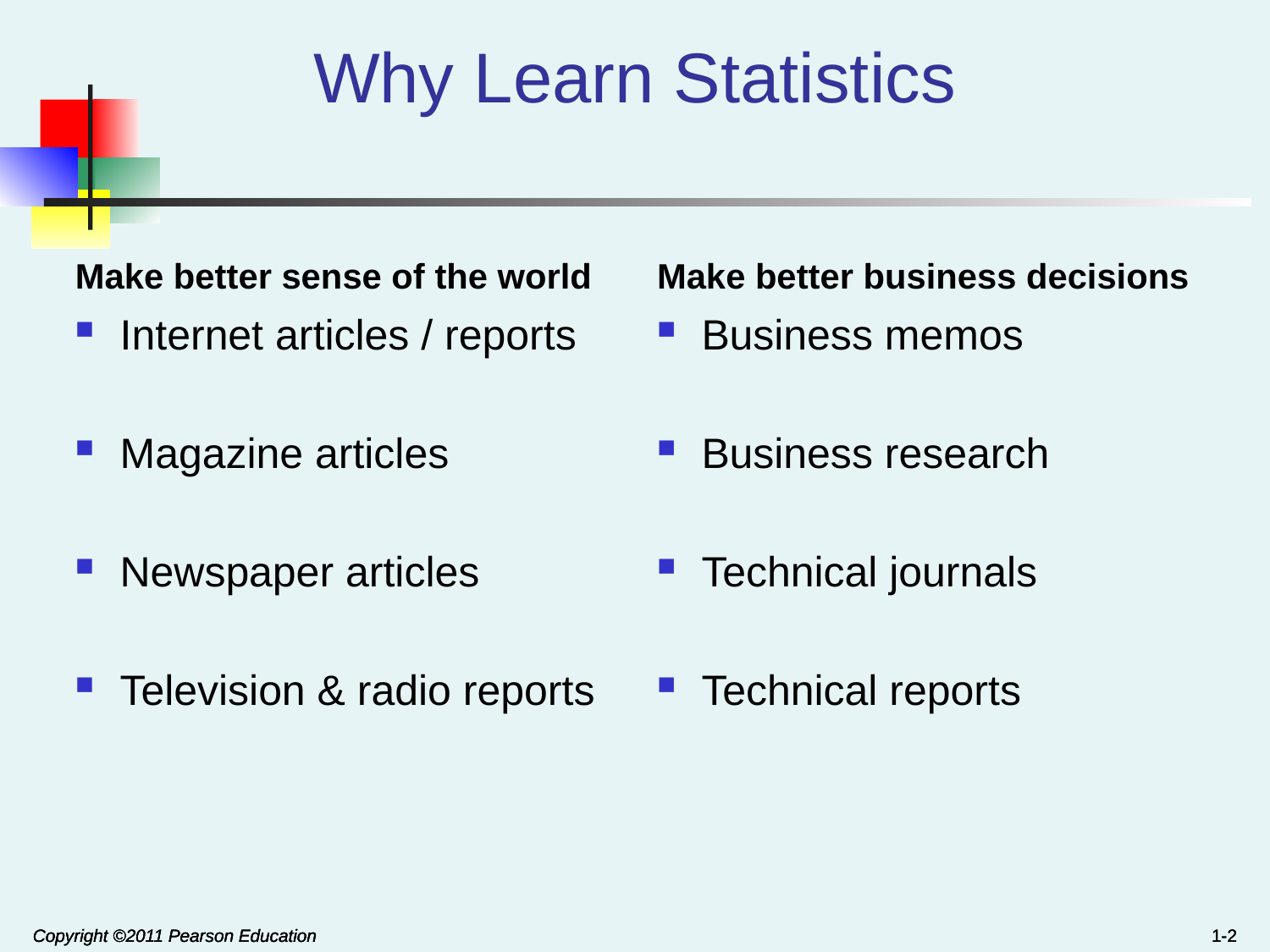

# Why Learn Statistics
Make better sense of the world
Make better business decisions
Internet articles / reports

Magazine articles

Newspaper articles

Television & radio reports
Business memos

Business research

Technical journals

Technical reports
Copyright ©2011 Pearson Education
Copyright ©2011 Pearson Education
Copyright ©2011 Pearson Education
1-2
1-2
1-2